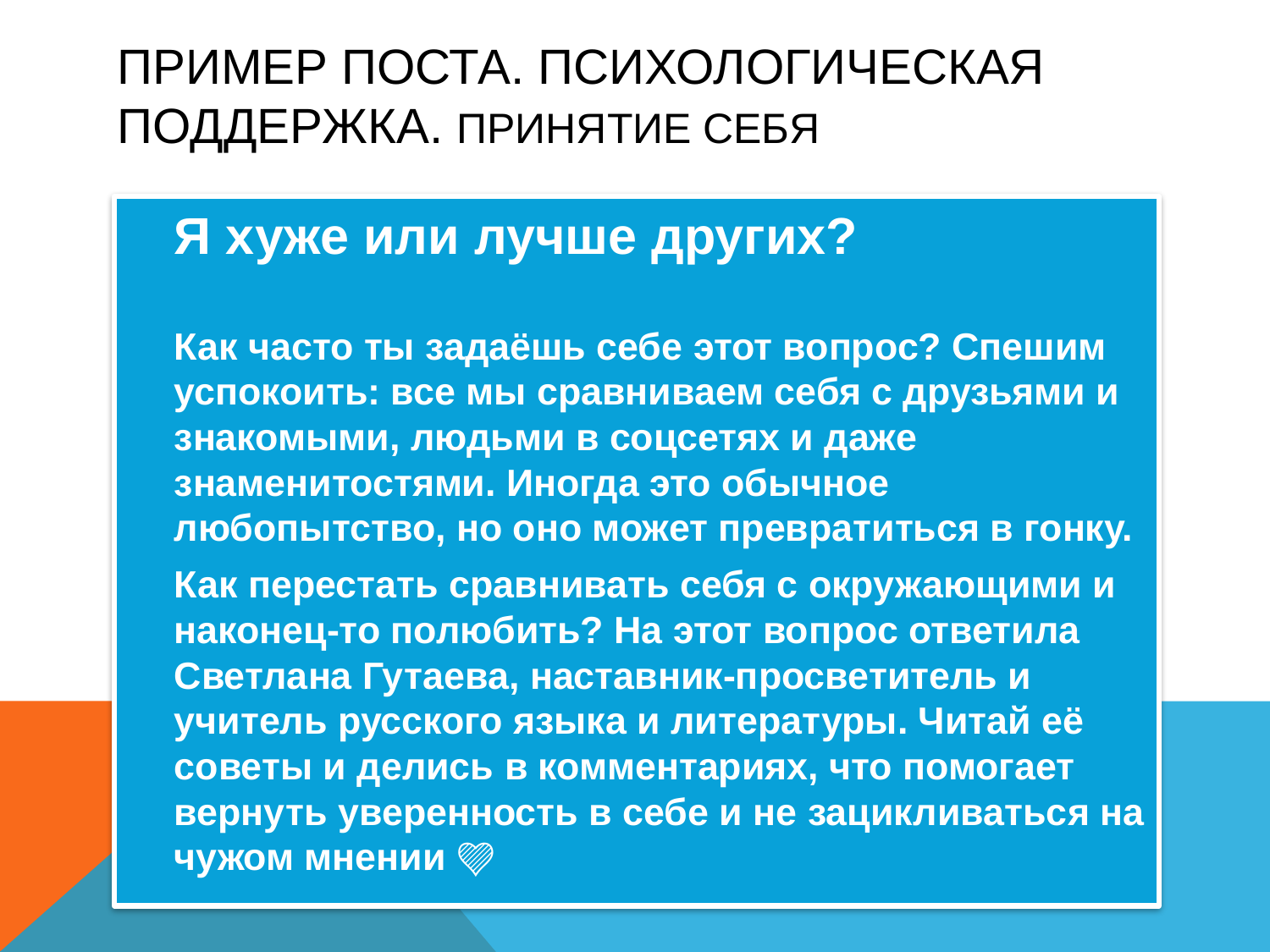

# Пример поста. Психологическая поддержка. Принятие себя
	Я хуже или лучше других?

	Как часто ты задаёшь себе этот вопрос? Спешим успокоить: все мы сравниваем себя с друзьями и знакомыми, людьми в соцсетях и даже знаменитостями. Иногда это обычное любопытство, но оно может превратиться в гонку.
	Как перестать сравнивать себя с окружающими и наконец-то полюбить? На этот вопрос ответила Светлана Гутаева, наставник-просветитель и учитель русского языка и литературы. Читай её советы и делись в комментариях, что помогает вернуть уверенность в себе и не зацикливаться на чужом мнении 💜